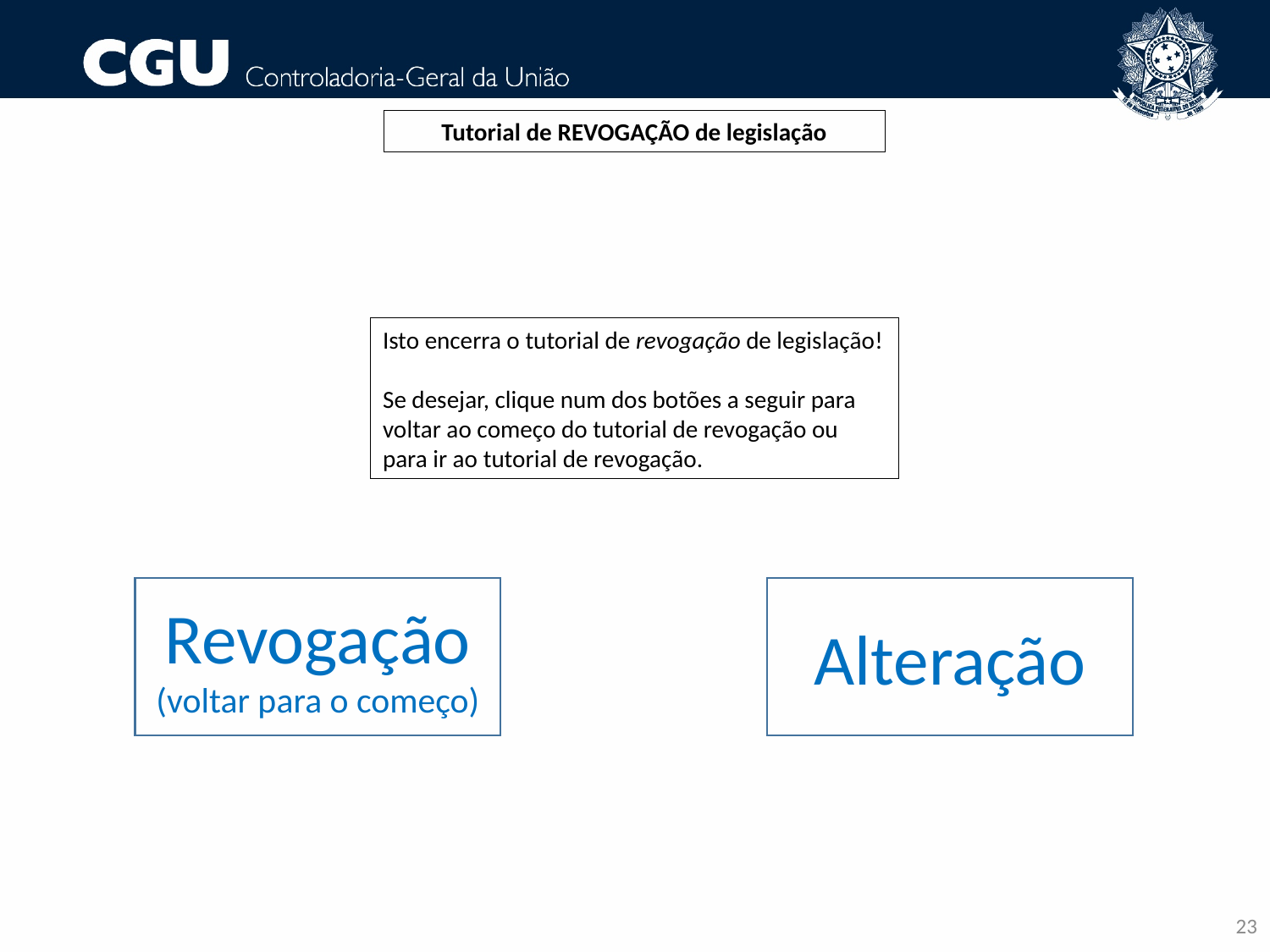

Tutorial de REVOGAÇÃO de legislação
Isto encerra o tutorial de revogação de legislação!

Se desejar, clique num dos botões a seguir para voltar ao começo do tutorial de revogação ou para ir ao tutorial de revogação.
Revogação
(voltar para o começo)
Alteração
23